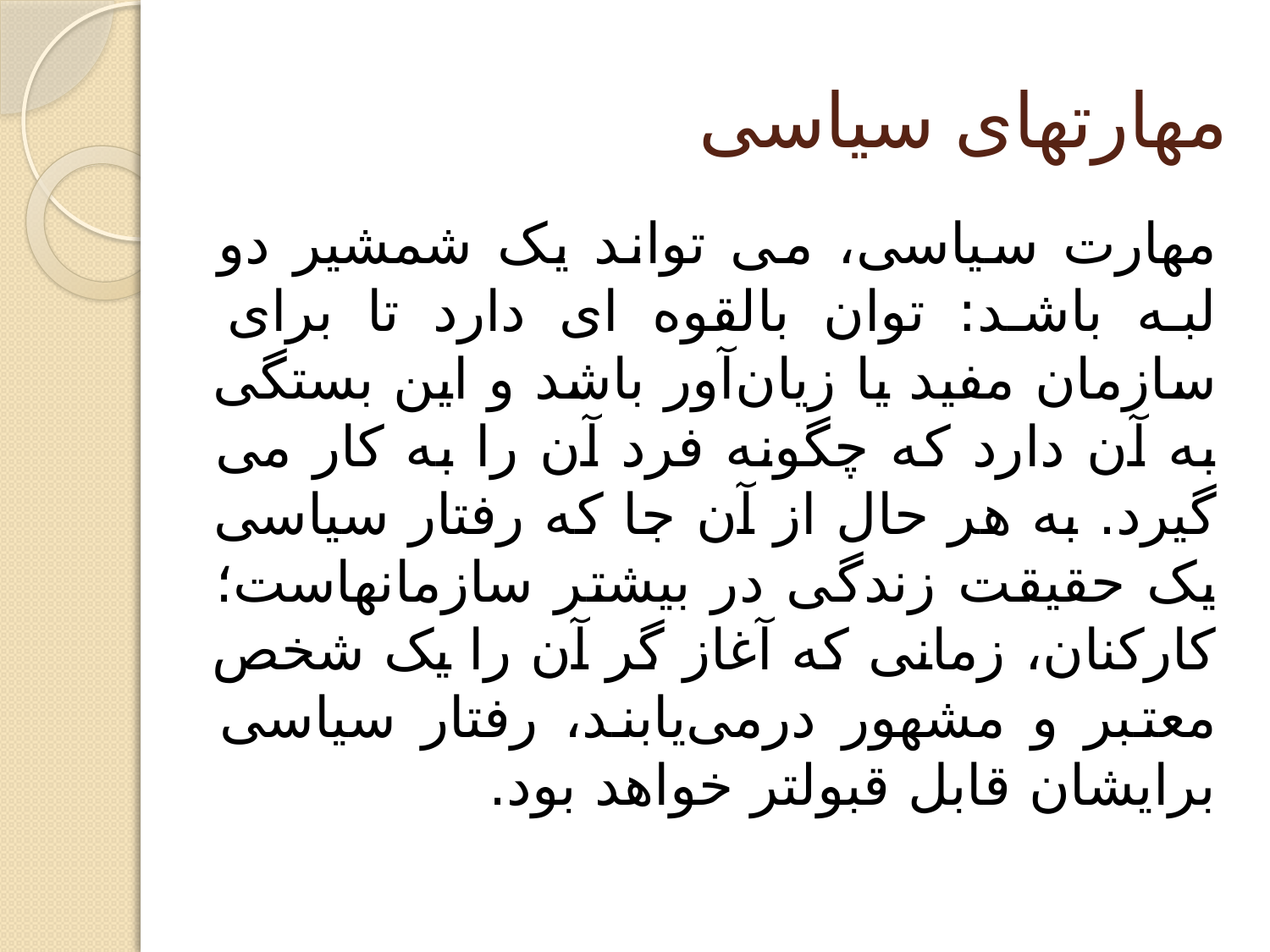

# مهارتهای سیاسی
مهارت سیاسی، می تواند یک شمشیر دو لبه باشد: توان بالقوه ای دارد تا برای سازمان مفید یا زیان‌آور باشد و این بستگی به آن دارد که چگونه فرد آن را به کار می گیرد. به هر حال از آن جا که رفتار سیاسی یک حقیقت زندگی در بیشتر سازمانهاست؛ کارکنان، زمانی که آغاز گر آن را یک شخص معتبر و مشهور درمی‌یابند، رفتار سیاسی برایشان قابل قبولتر خواهد بود.